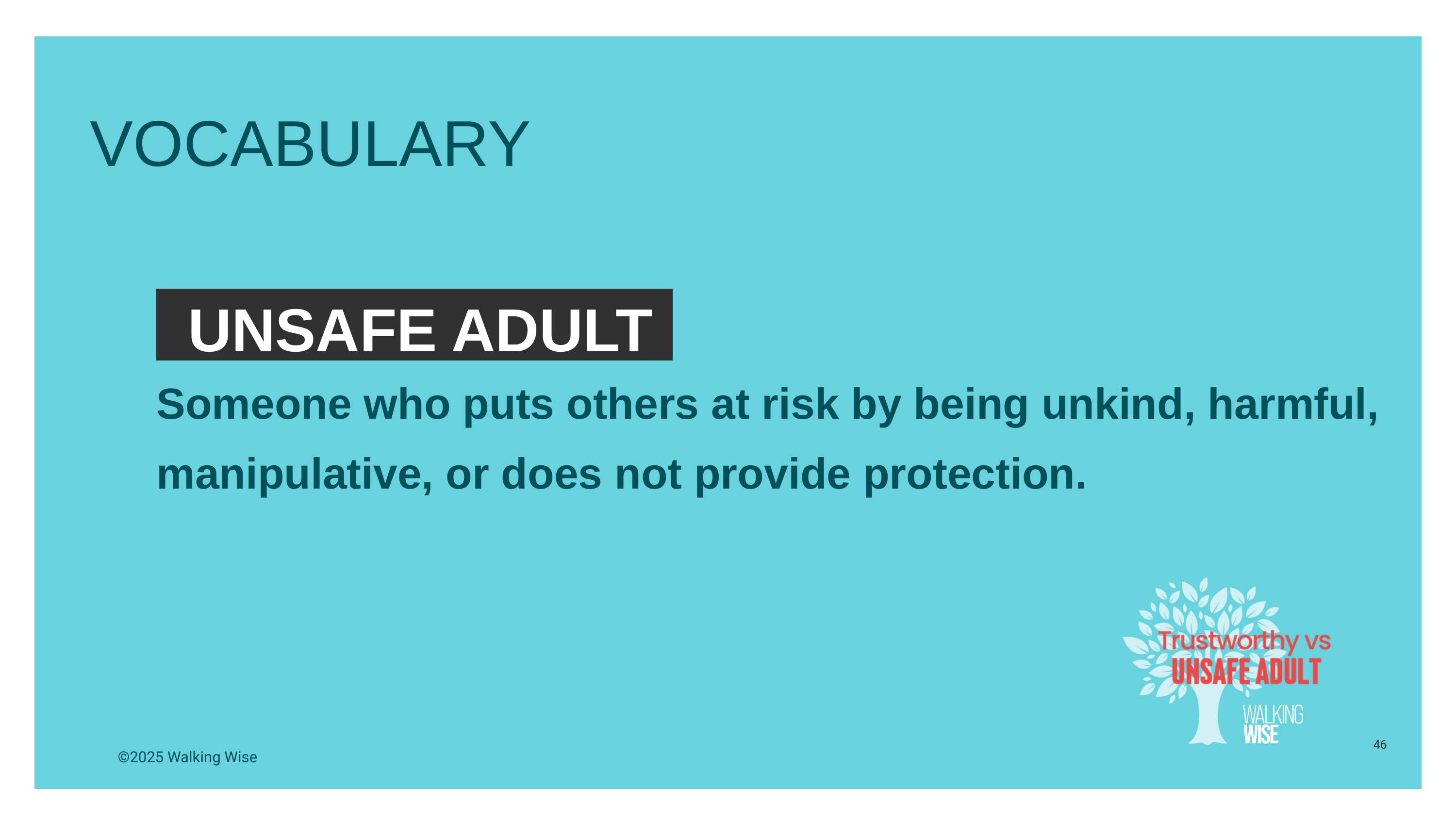

EDUCATON GUIDE
VOCABULARY
UNSAFE ADULT

Someone who puts others at risk by being unkind, harmful, manipulative, or does not provide protection.

46
©2025 Walking Wise
3